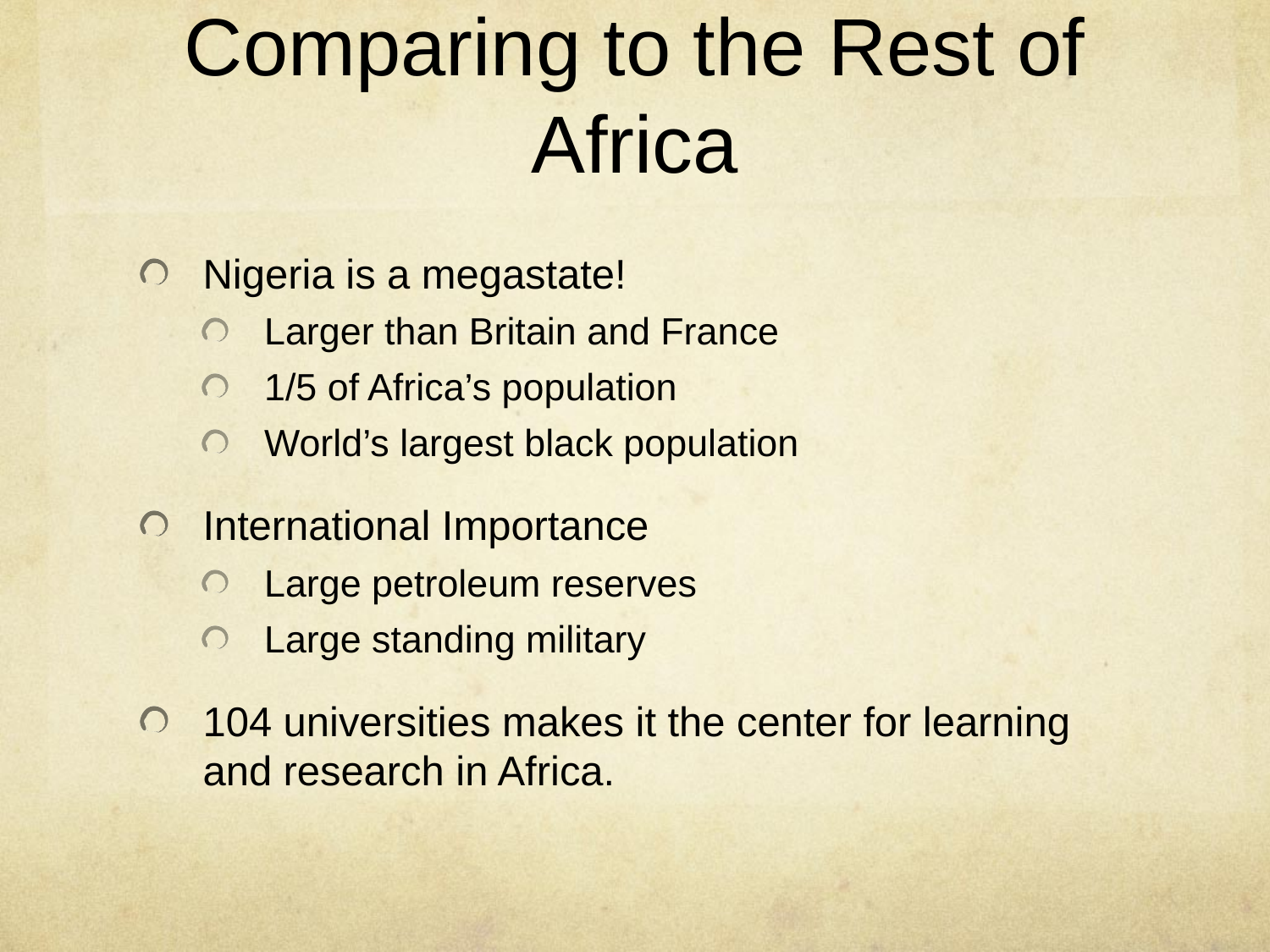

# Comparing to the Rest of Africa
Nigeria is a megastate!
Larger than Britain and France
1/5 of Africa’s population
World’s largest black population
International Importance
Large petroleum reserves
Large standing military
104 universities makes it the center for learning and research in Africa.